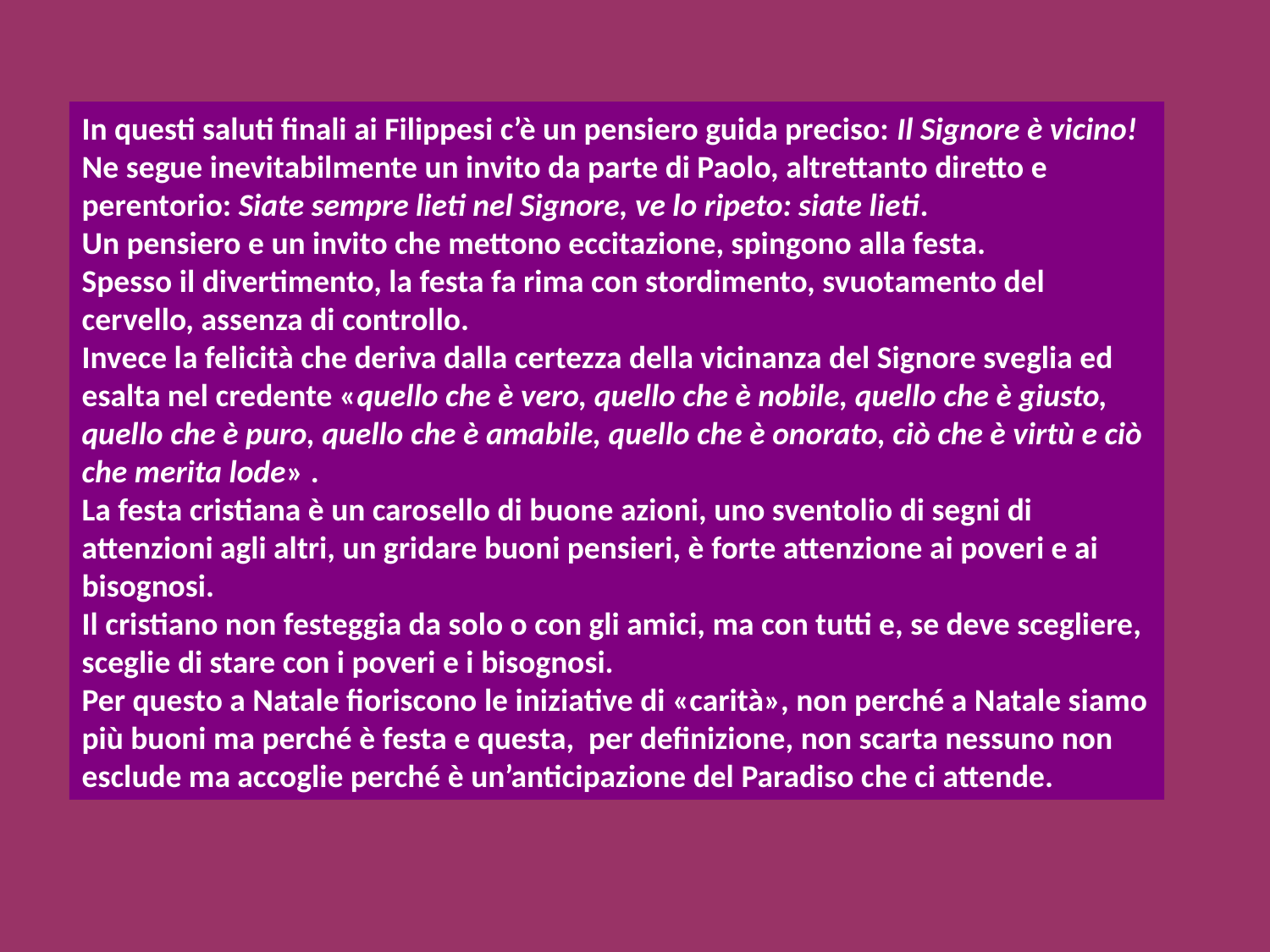

In questi saluti finali ai Filippesi c’è un pensiero guida preciso: Il Signore è vicino!
Ne segue inevitabilmente un invito da parte di Paolo, altrettanto diretto e perentorio: Siate sempre lieti nel Signore, ve lo ripeto: siate lieti.
Un pensiero e un invito che mettono eccitazione, spingono alla festa.
Spesso il divertimento, la festa fa rima con stordimento, svuotamento del cervello, assenza di controllo.
Invece la felicità che deriva dalla certezza della vicinanza del Signore sveglia ed esalta nel credente «quello che è vero, quello che è nobile, quello che è giusto, quello che è puro, quello che è amabile, quello che è onorato, ciò che è virtù e ciò che merita lode» .
La festa cristiana è un carosello di buone azioni, uno sventolio di segni di attenzioni agli altri, un gridare buoni pensieri, è forte attenzione ai poveri e ai bisognosi.
Il cristiano non festeggia da solo o con gli amici, ma con tutti e, se deve scegliere, sceglie di stare con i poveri e i bisognosi.
Per questo a Natale fioriscono le iniziative di «carità», non perché a Natale siamo più buoni ma perché è festa e questa,  per definizione, non scarta nessuno non esclude ma accoglie perché è un’anticipazione del Paradiso che ci attende.